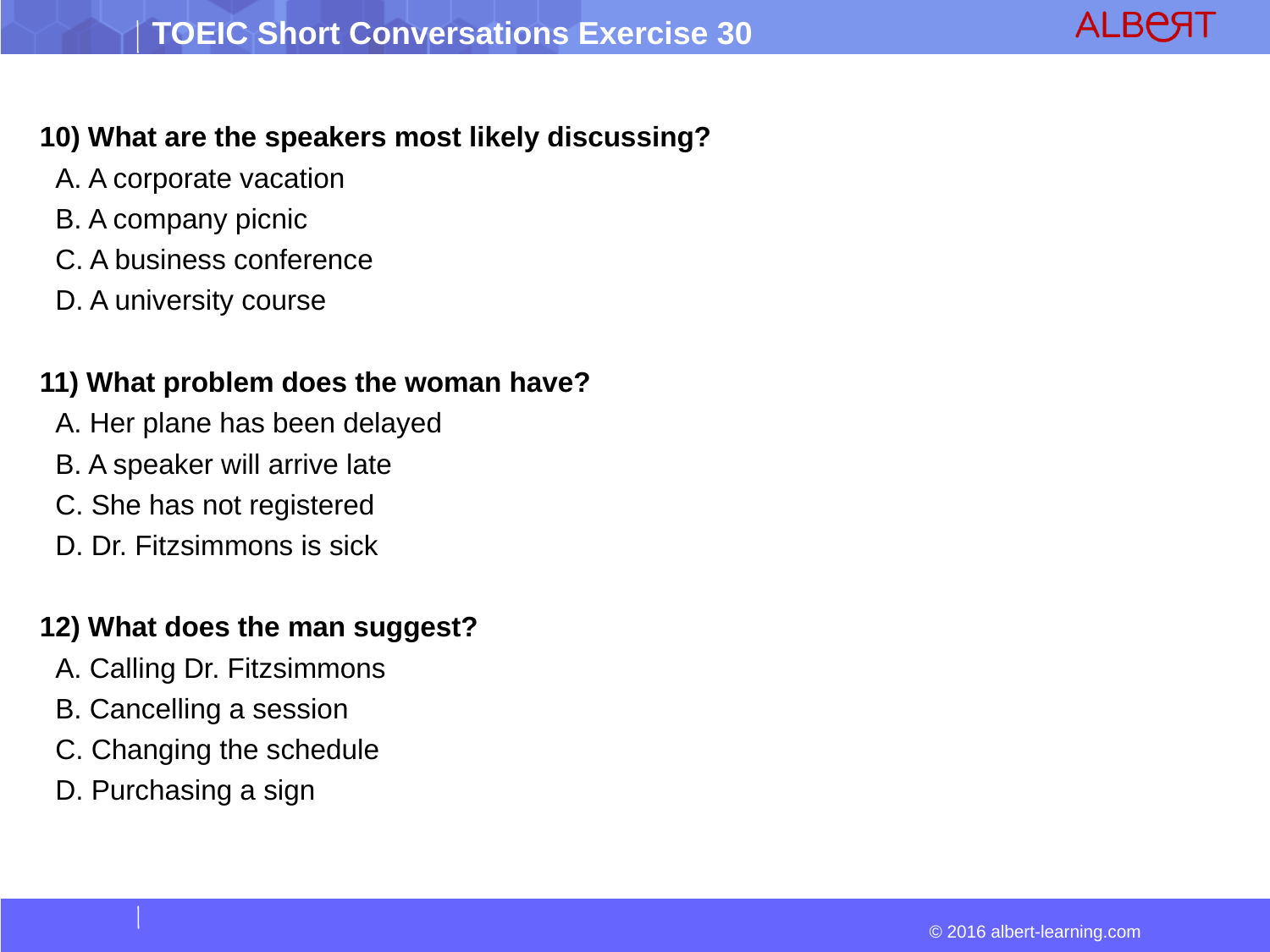

10) What are the speakers most likely discussing?
  A. A corporate vacation
  B. A company picnic
  C. A business conference
  D. A university course

11) What problem does the woman have?
  A. Her plane has been delayed
  B. A speaker will arrive late
  C. She has not registered
  D. Dr. Fitzsimmons is sick

12) What does the man suggest?
  A. Calling Dr. Fitzsimmons
  B. Cancelling a session
  C. Changing the schedule
  D. Purchasing a sign